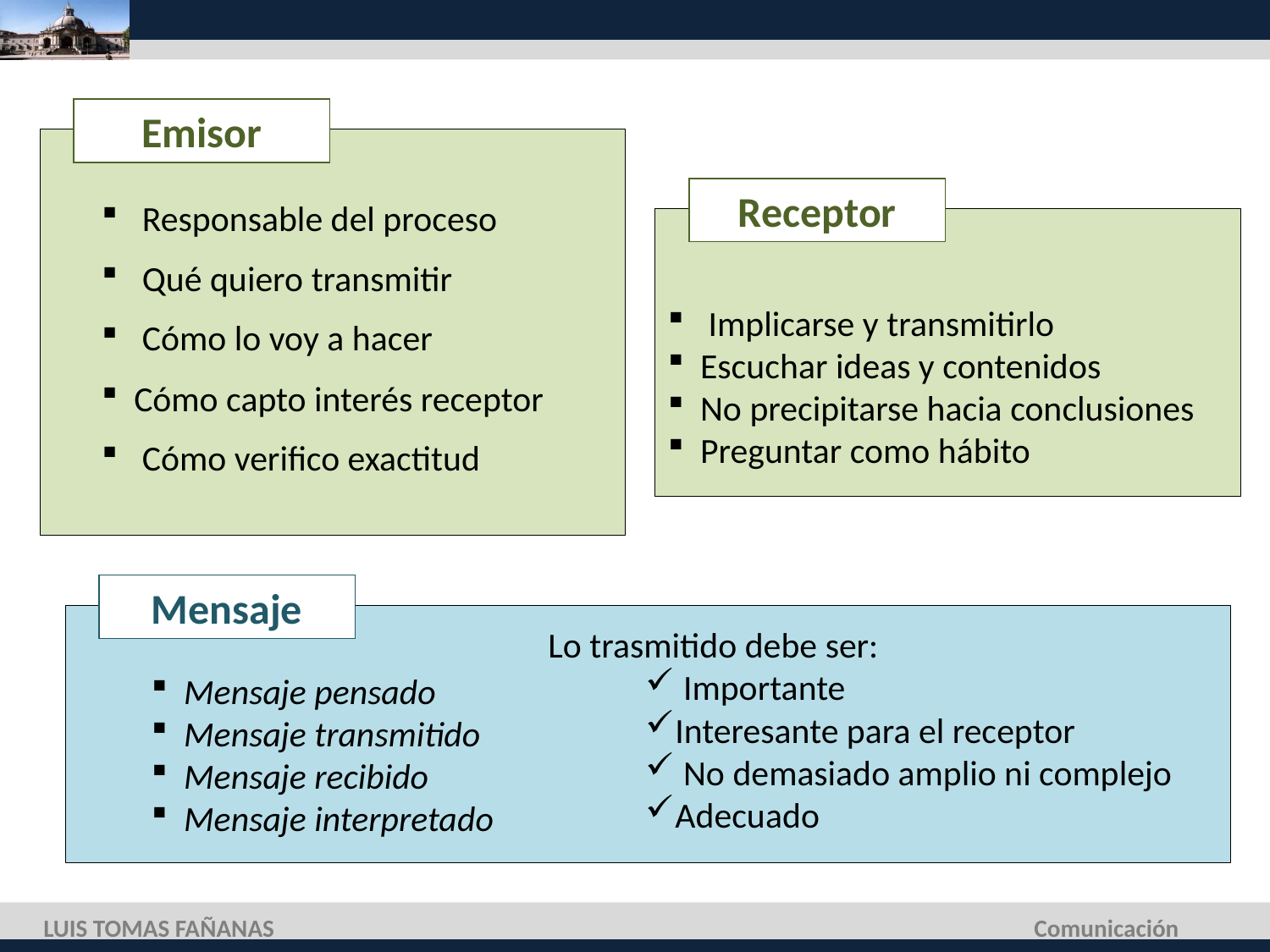

Emisor

   Responsable del proceso
   Qué quiero transmitir
   Cómo lo voy a hacer
  Cómo capto interés receptor
   Cómo verifico exactitud
Receptor

   Implicarse y transmitirlo
  Escuchar ideas y contenidos
  No precipitarse hacia conclusiones
  Preguntar como hábito
Mensaje

Lo trasmitido debe ser:
 Importante
Interesante para el receptor
 No demasiado amplio ni complejo
Adecuado
  Mensaje pensado
  Mensaje transmitido
  Mensaje recibido
  Mensaje interpretado
LUIS TOMAS FAÑANAS
Comunicación